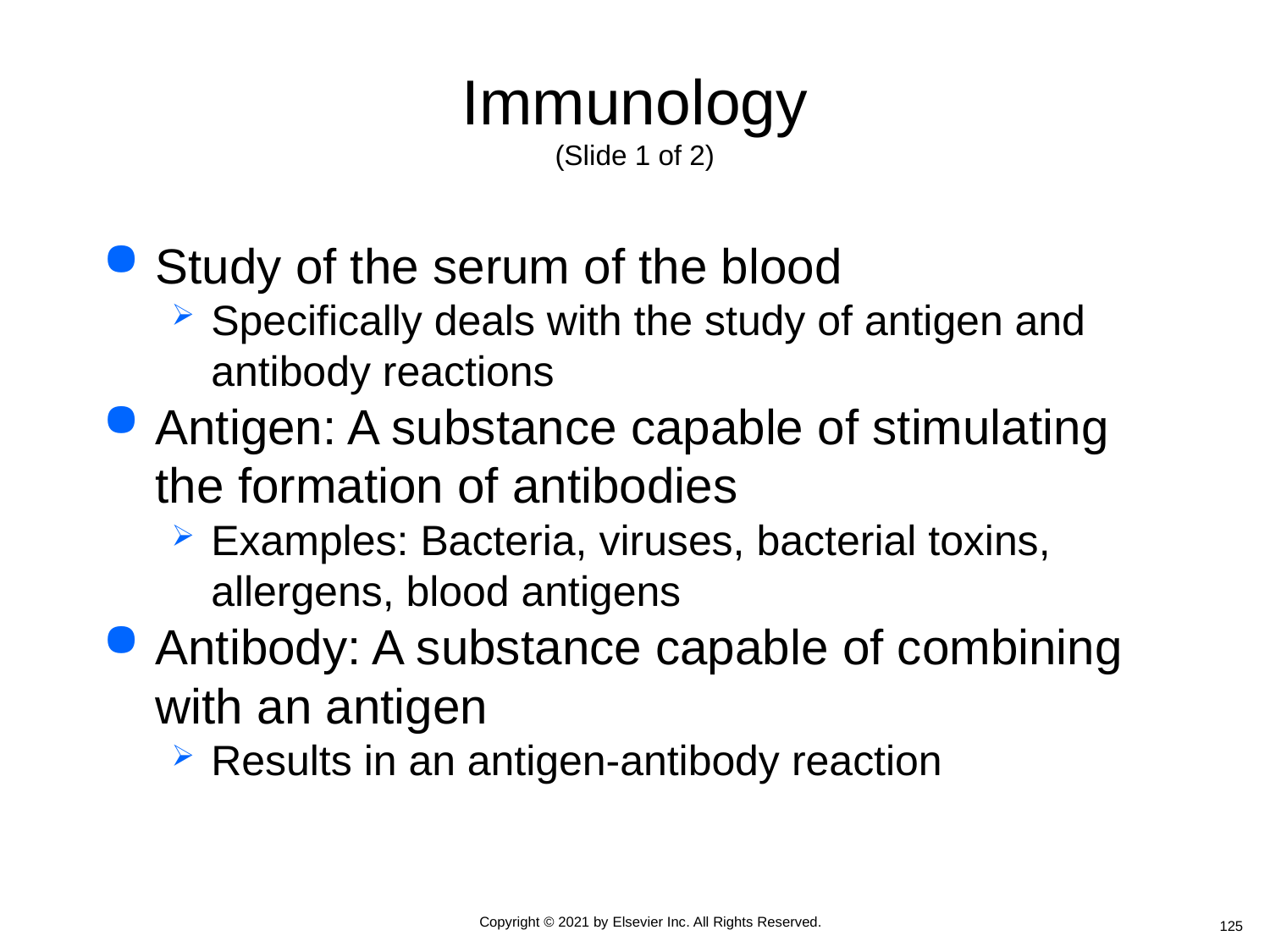

# Immunology (Slide 1 of 2)
Study of the serum of the blood
Specifically deals with the study of antigen and antibody reactions
Antigen: A substance capable of stimulating the formation of antibodies
Examples: Bacteria, viruses, bacterial toxins, allergens, blood antigens
Antibody: A substance capable of combining with an antigen
Results in an antigen-antibody reaction

125